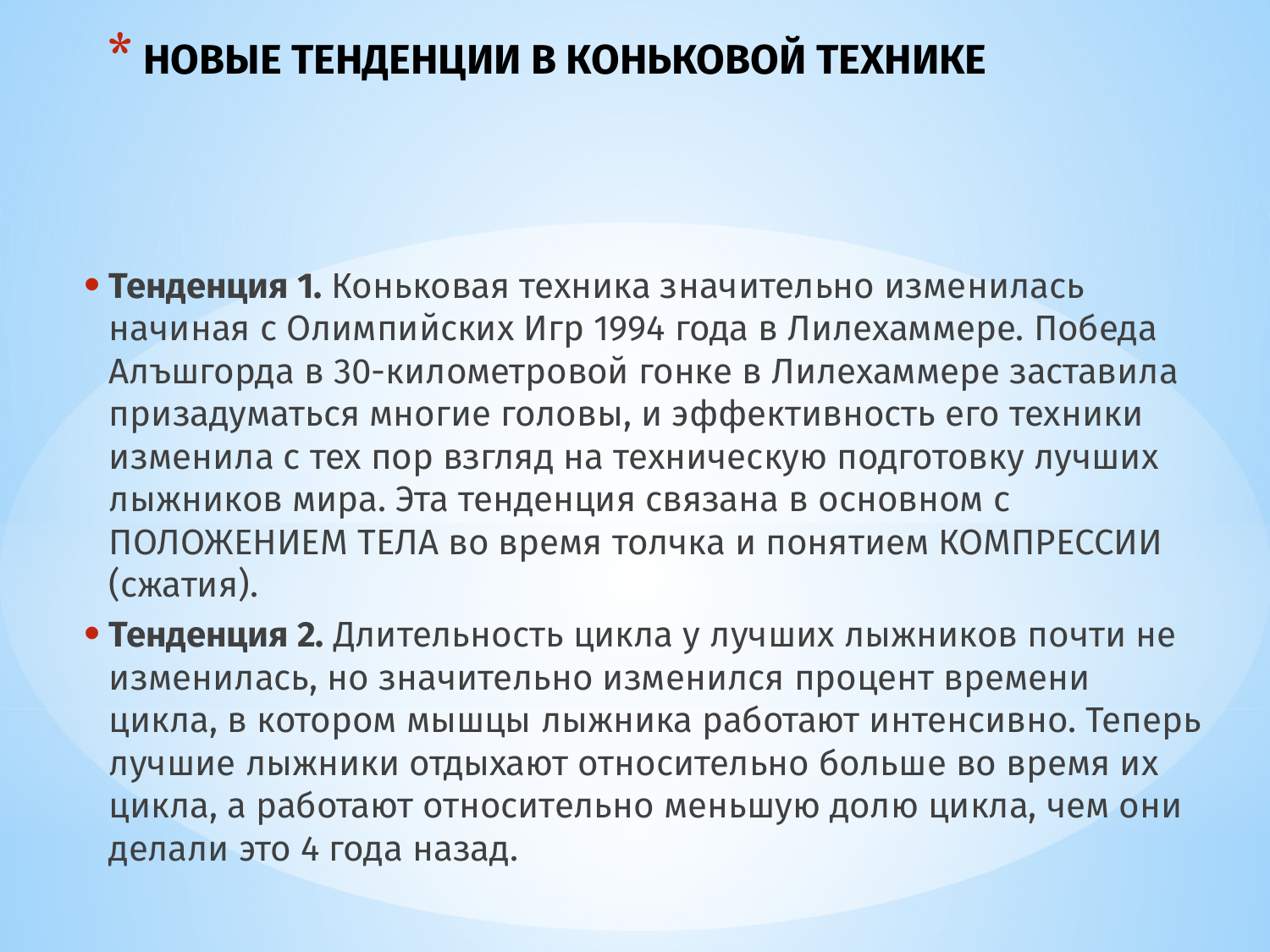

# НОВЫЕ ТЕНДЕНЦИИ В КОНЬКОВОЙ ТЕХНИКЕ
Тенденция 1. Коньковая техника значительно изменилась начиная с Олимпийских Игр 1994 года в Лилехаммере. Победа Алъшгорда в 30-километровой гонке в Лилехаммере заставила призадуматься многие головы, и эффективность его техники изменила с тех пор взгляд на техническую подготовку лучших лыжников мира. Эта тенденция связана в основном с ПОЛОЖЕНИЕМ ТЕЛА во время толчка и понятием КОМПРЕССИИ (сжатия).
Тенденция 2. Длительность цикла у лучших лыжников почти не изменилась, но значительно изменился процент времени цикла, в котором мышцы лыжника работают интенсивно. Теперь лучшие лыжники отдыхают относительно больше во время их цикла, а работают относительно меньшую долю цикла, чем они делали это 4 года назад.